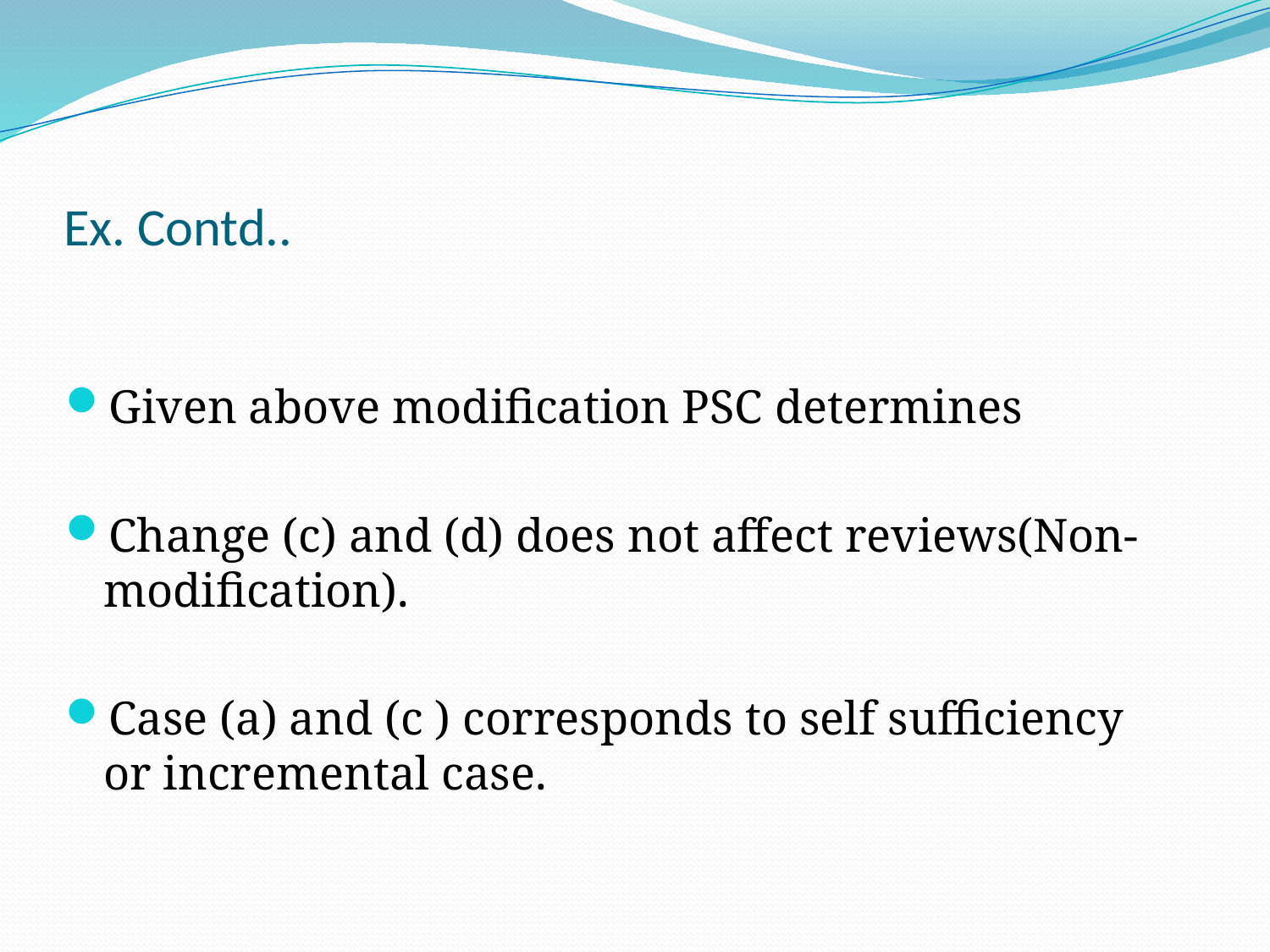

# Ex. Contd..

Given above modification PSC determines

Change (c) and (d) does not affect reviews(Non-modification).

Case (a) and (c ) corresponds to self sufficiency or incremental case.